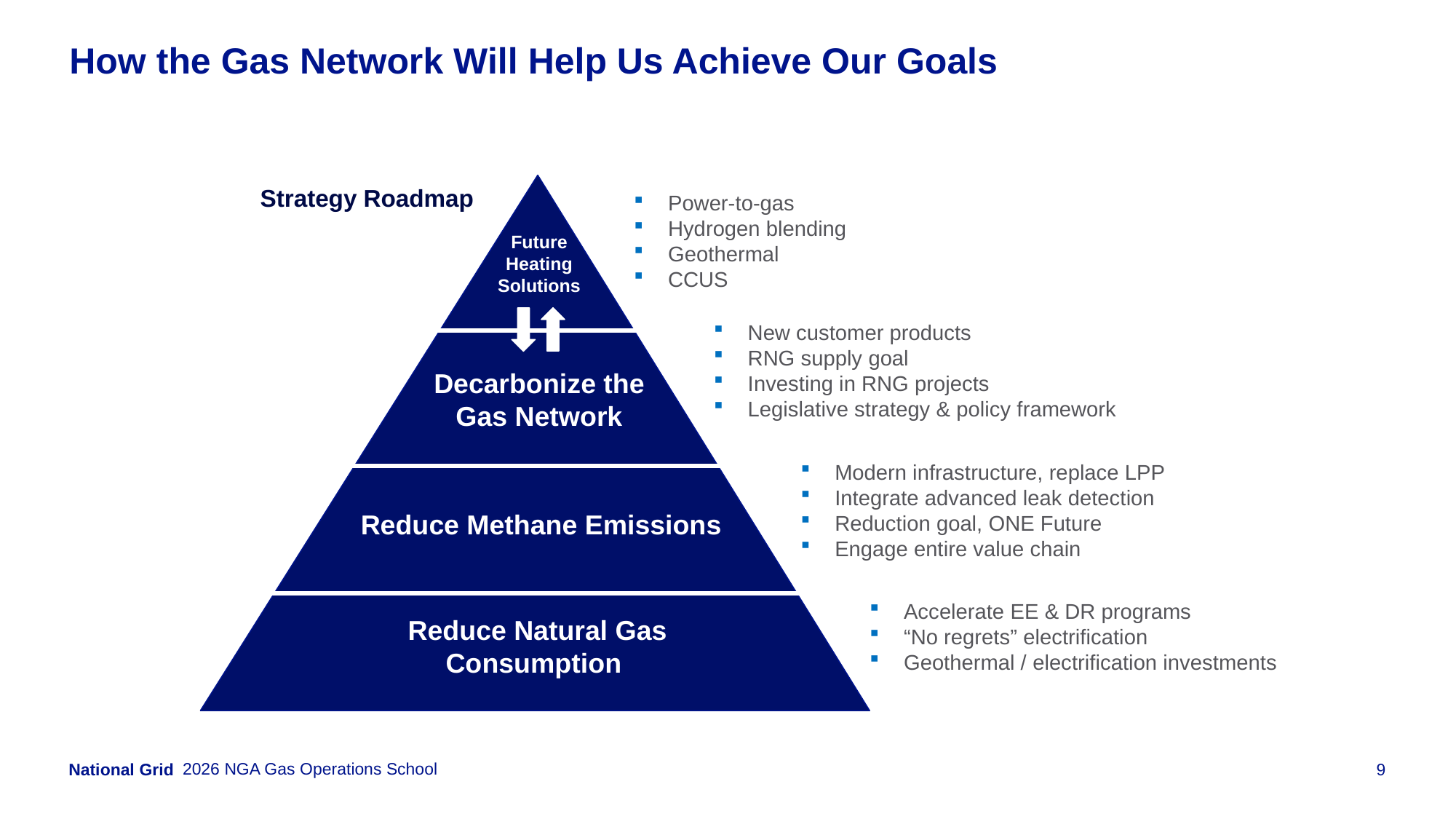

# How the Gas Network Will Help Us Achieve Our Goals

Future Heating Solutions

Decarbonize the Gas Network
Reduce Methane Emissions
Reduce Natural Gas Consumption

Strategy Roadmap
Power-to-gas
Hydrogen blending
Geothermal
CCUS
New customer products
RNG supply goal
Investing in RNG projects
Legislative strategy & policy framework
Modern infrastructure, replace LPP
Integrate advanced leak detection
Reduction goal, ONE Future
Engage entire value chain

Accelerate EE & DR programs
“No regrets” electrification
Geothermal / electrification investments
2026 NGA Gas Operations School